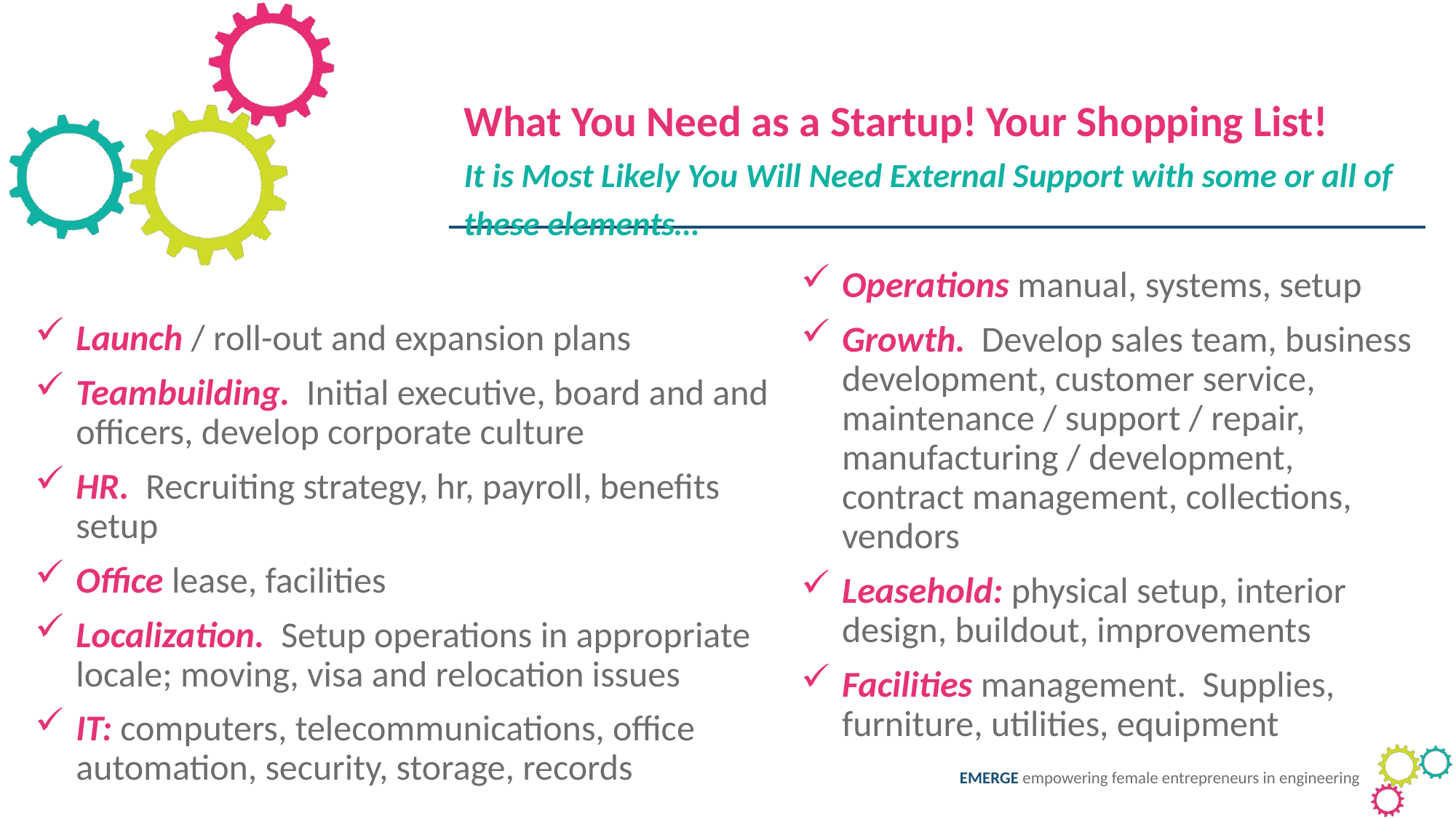

What You Need as a Startup! Your Shopping List!
It is Most Likely You Will Need External Support with some or all of these elements…
Operations manual, systems, setup
Growth.  Develop sales team, business development, customer service, maintenance / support / repair, manufacturing / development, contract management, collections, vendors
Leasehold: physical setup, interior design, buildout, improvements
Facilities management.  Supplies, furniture, utilities, equipment
Launch / roll-out and expansion plans
Teambuilding.  Initial executive, board and and officers, develop corporate culture
HR.  Recruiting strategy, hr, payroll, benefits setup
Office lease, facilities
Localization.  Setup operations in appropriate locale; moving, visa and relocation issues
IT: computers, telecommunications, office automation, security, storage, records